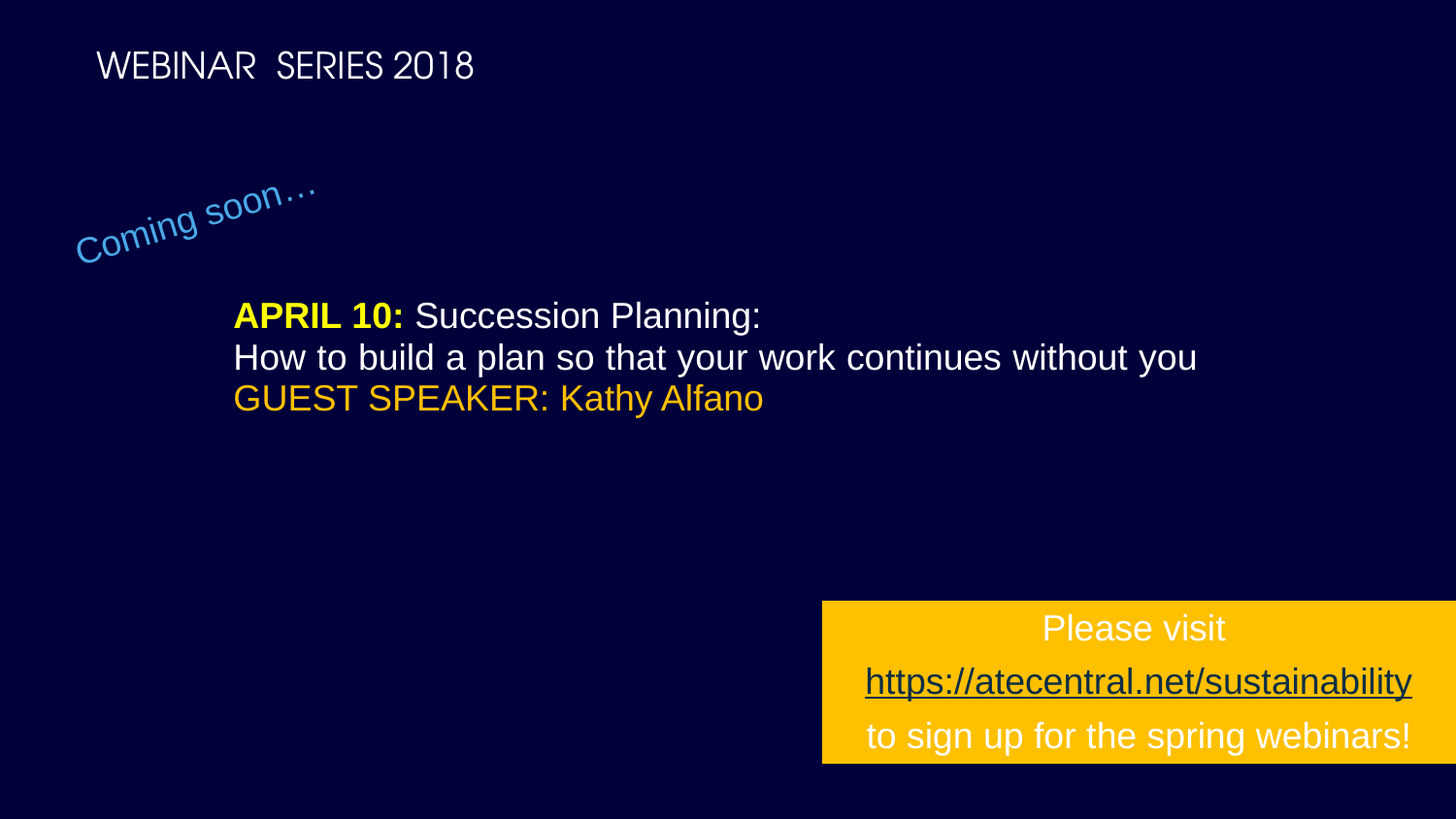

# WEBINAR  SERIES 2018
Coming soon…

APRIL 10: Succession Planning:
How to build a plan so that your work continues without you
GUEST SPEAKER: Kathy Alfano
Please visit
https://atecentral.net/sustainability
to sign up for the spring webinars!